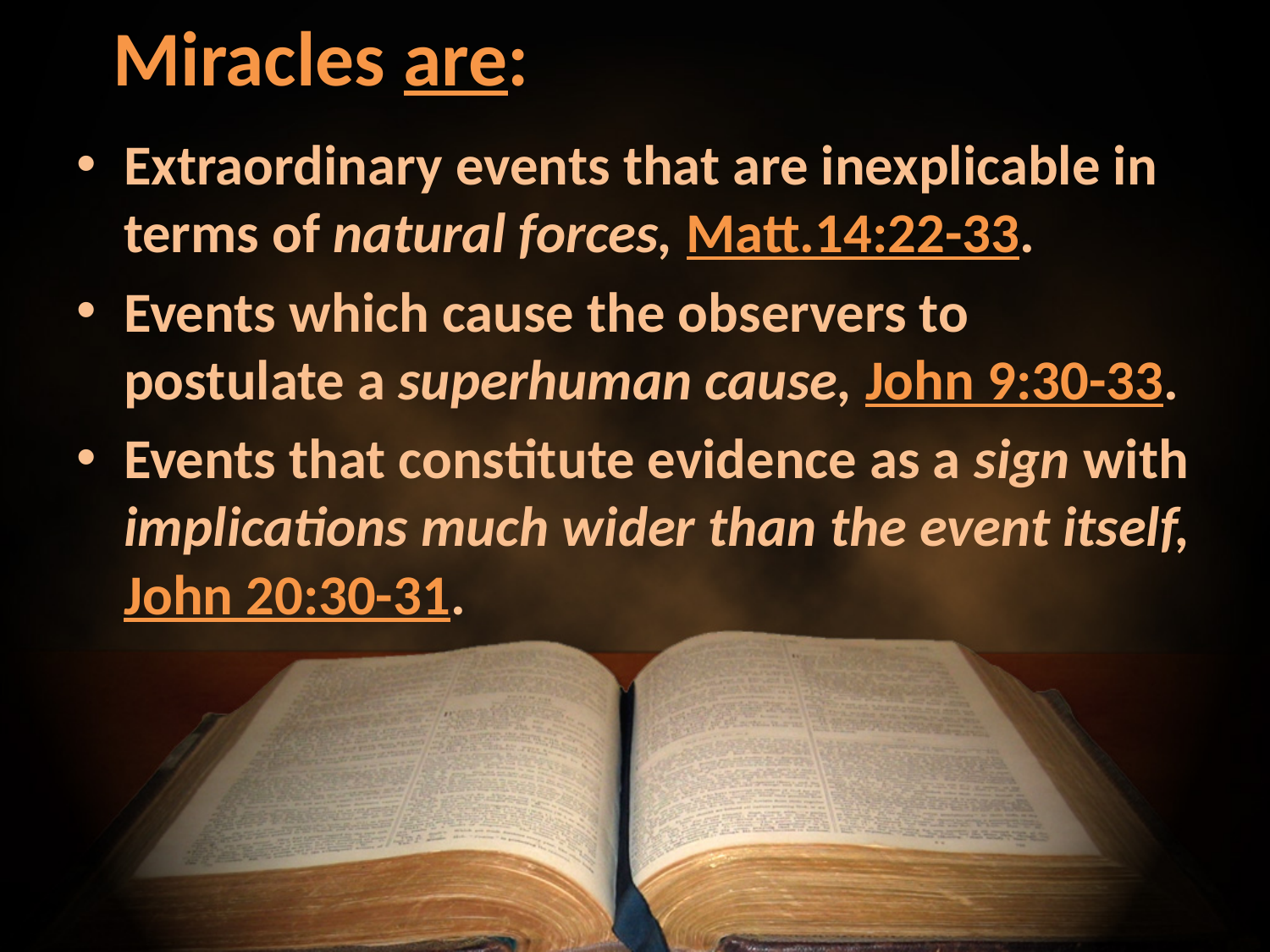

# Miracles are:
Extraordinary events that are inexplicable in terms of natural forces, Matt.14:22-33.
Events which cause the observers to postulate a superhuman cause, John 9:30-33.
Events that constitute evidence as a sign with implications much wider than the event itself, John 20:30-31.